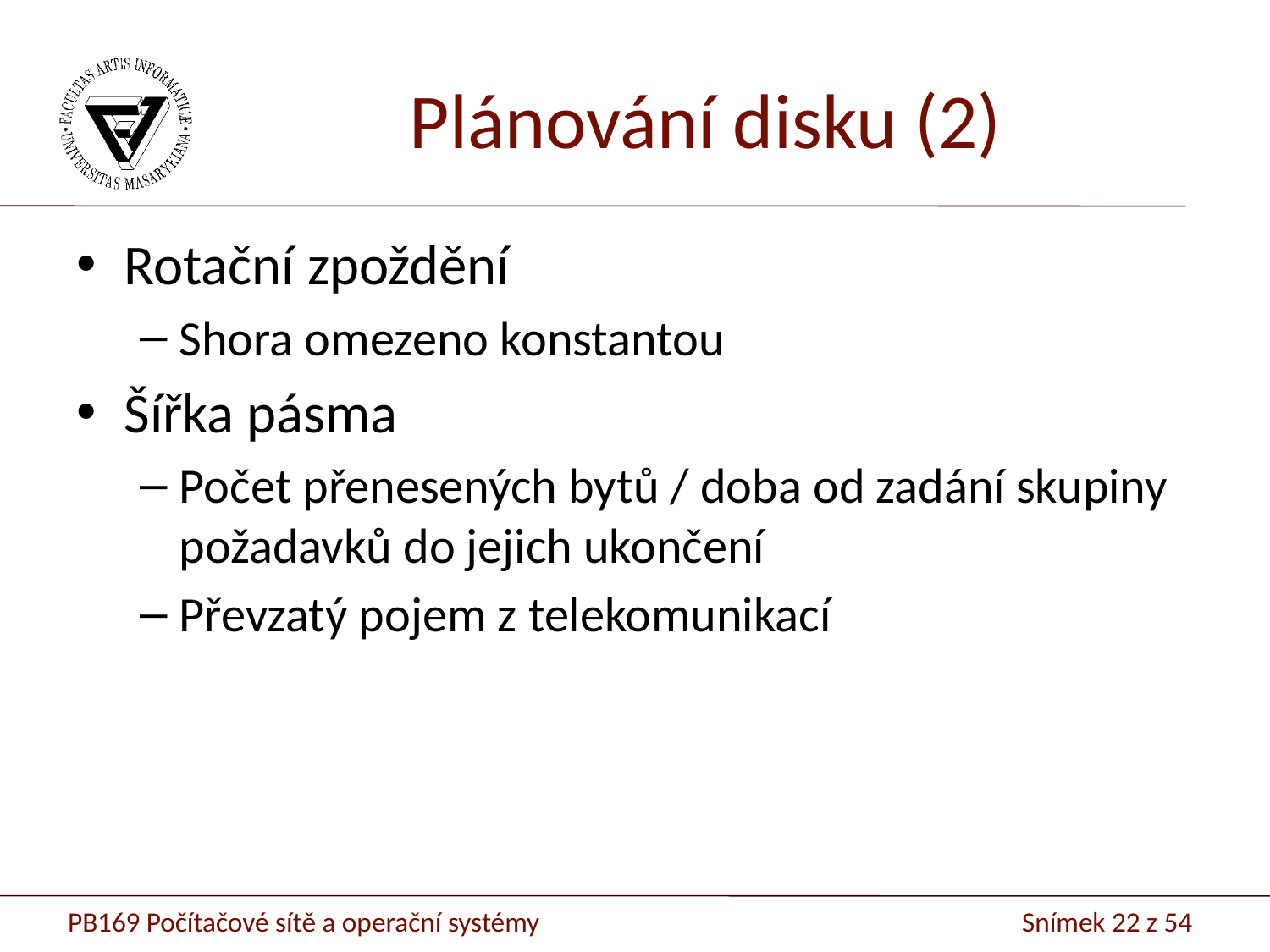

# Plánování disku (2)
Rotační zpoždění
Shora omezeno konstantou
Šířka pásma
Počet přenesených bytů / doba od zadání skupiny požadavků do jejich ukončení
Převzatý pojem z telekomunikací